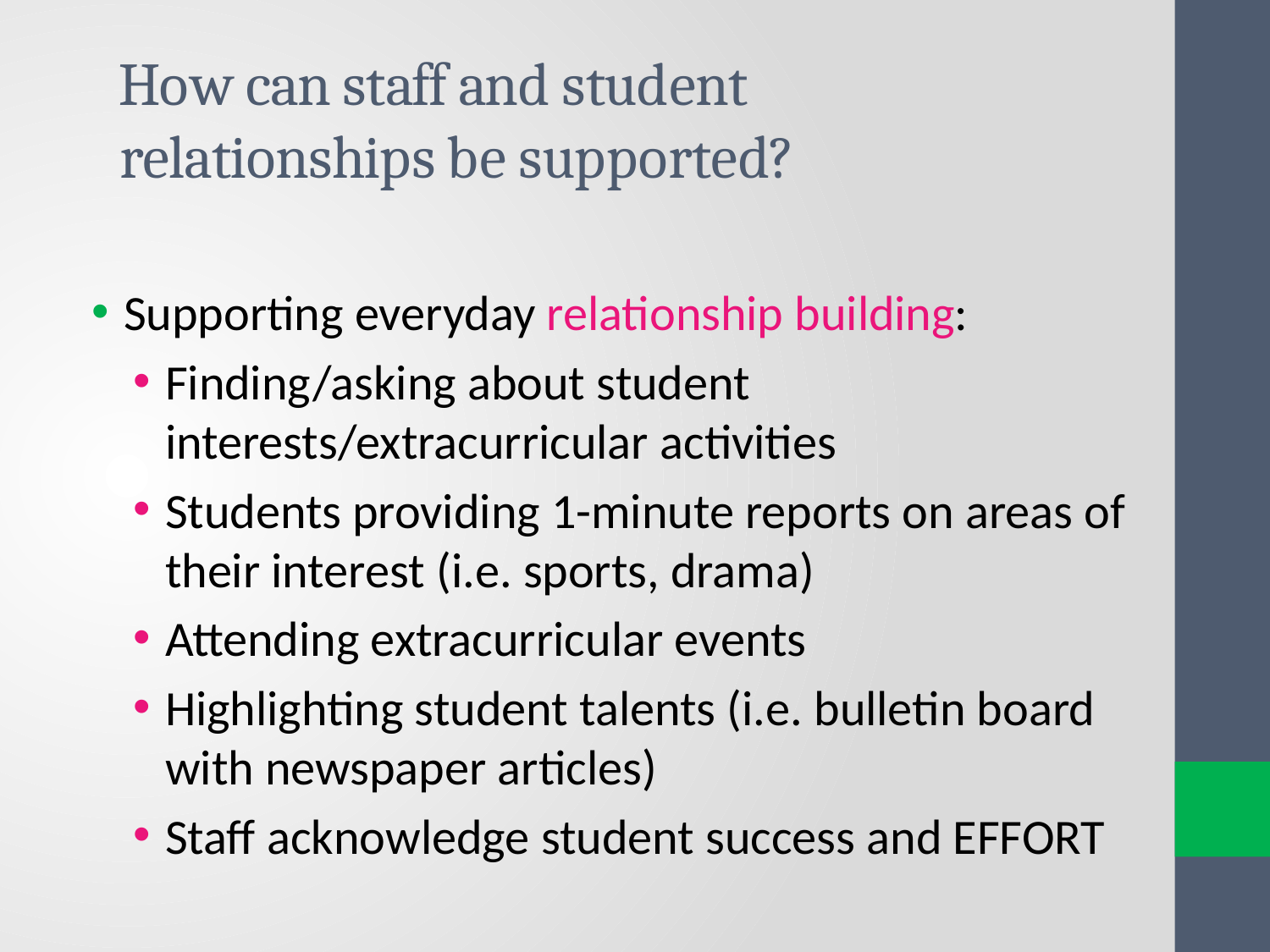

# How can staff and student  relationships be supported?
Supporting everyday relationship building:
Finding/asking about student interests/extracurricular activities
Students providing 1-minute reports on areas of their interest (i.e. sports, drama)
Attending extracurricular events
Highlighting student talents (i.e. bulletin board with newspaper articles)
Staff acknowledge student success and EFFORT